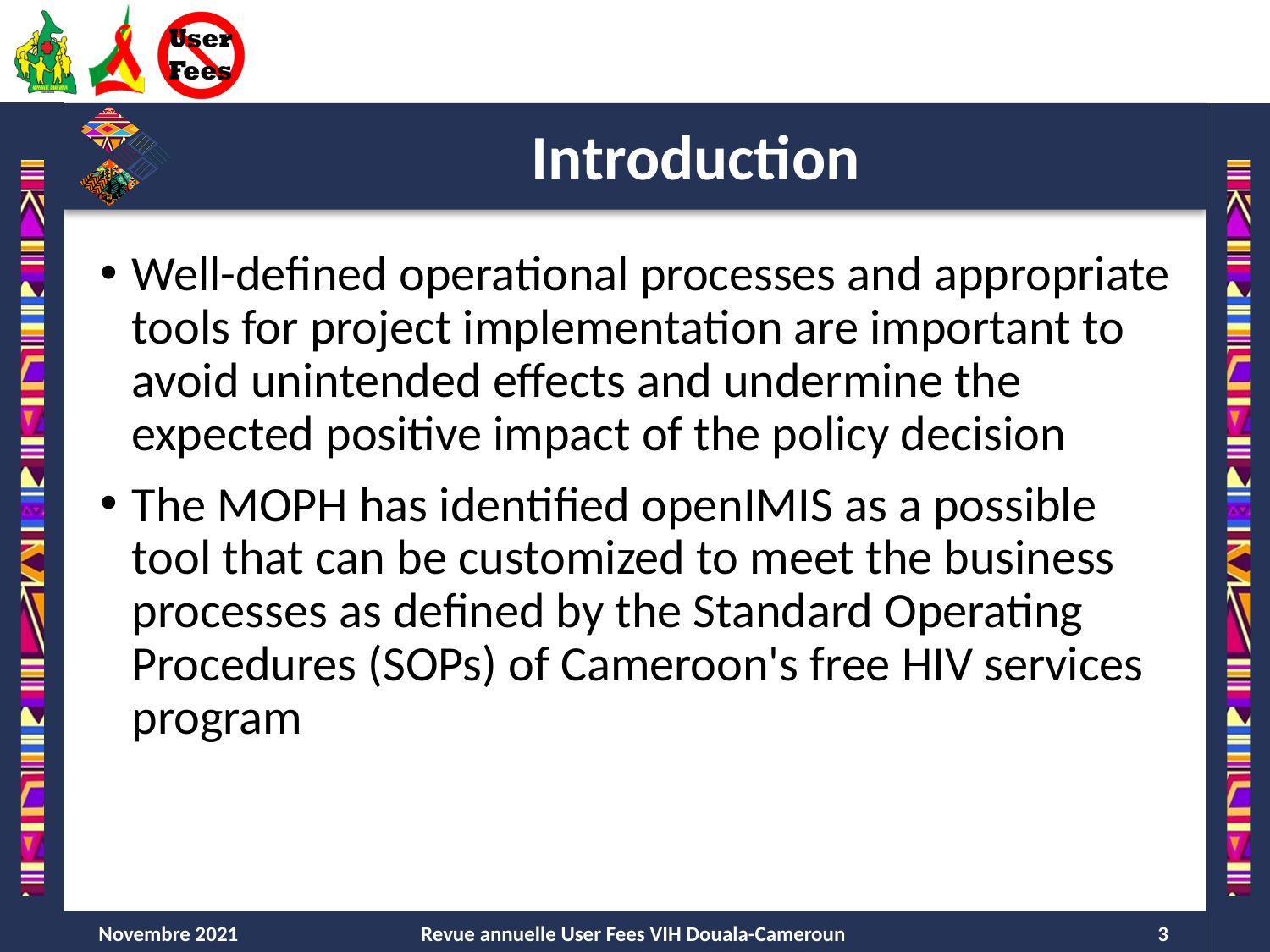

# Introduction
Well-defined operational processes and appropriate tools for project implementation are important to avoid unintended effects and undermine the expected positive impact of the policy decision
The MOPH has identified openIMIS as a possible tool that can be customized to meet the business processes as defined by the Standard Operating Procedures (SOPs) of Cameroon's free HIV services program
Novembre 2021
Revue annuelle User Fees VIH Douala-Cameroun
3